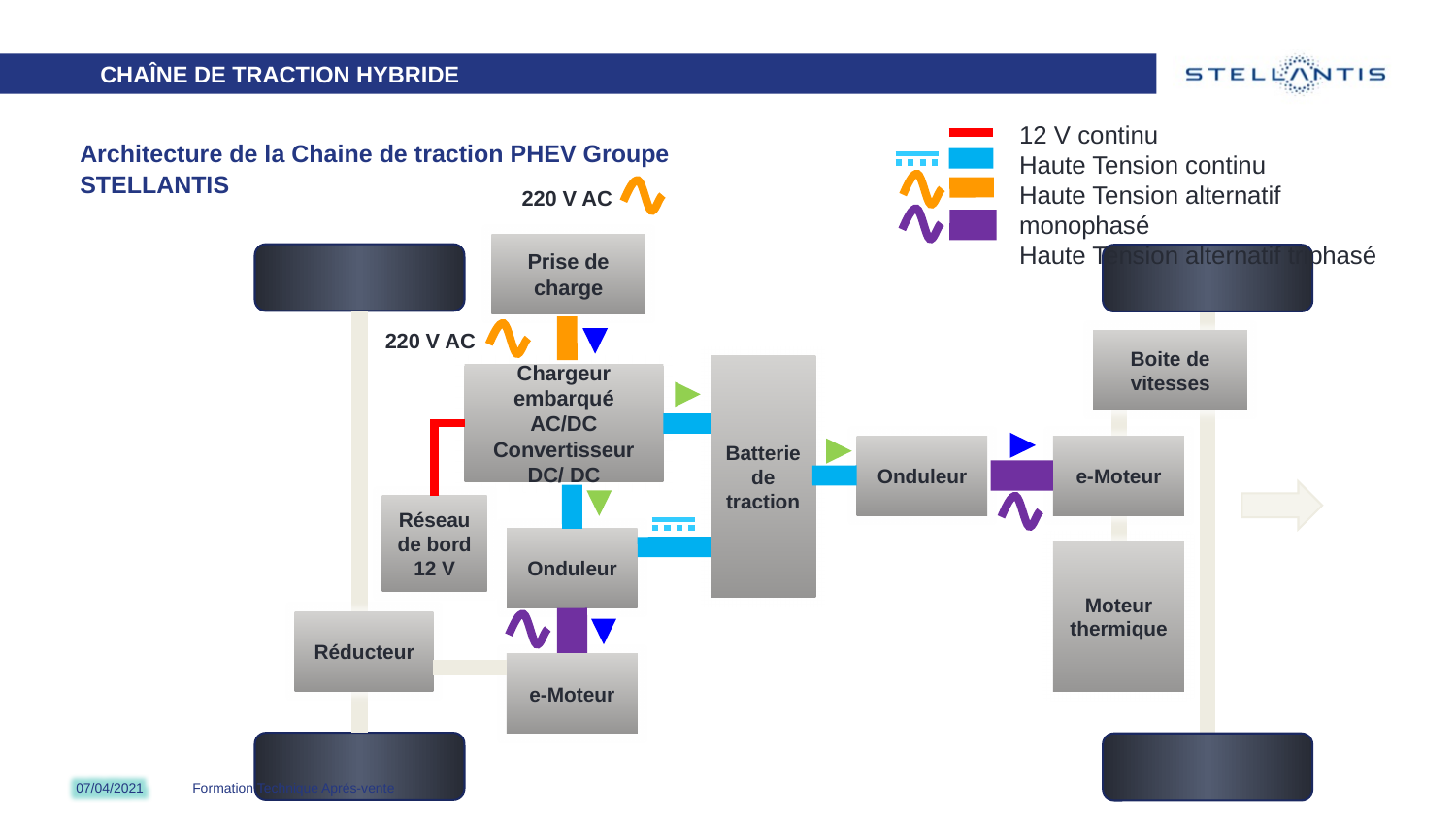

Chaîne de Traction HYBRIDE
12 V continu
Haute Tension continu
Haute Tension alternatif monophasé
Haute Tension alternatif triphasé
Architecture de la Chaine de traction PHEV Groupe STELLANTIS

220 V AC

Prise de charge

220 V AC

Boite de vitesses
Batterie de traction
Chargeur embarqué AC/DC Convertisseur DC/ DC

Onduleur
e-Moteur

Réseau de bord 12 V

Onduleur
Moteur thermique

Réducteur

e-Moteur

07/04/2021
Formation Technique Aprés-vente